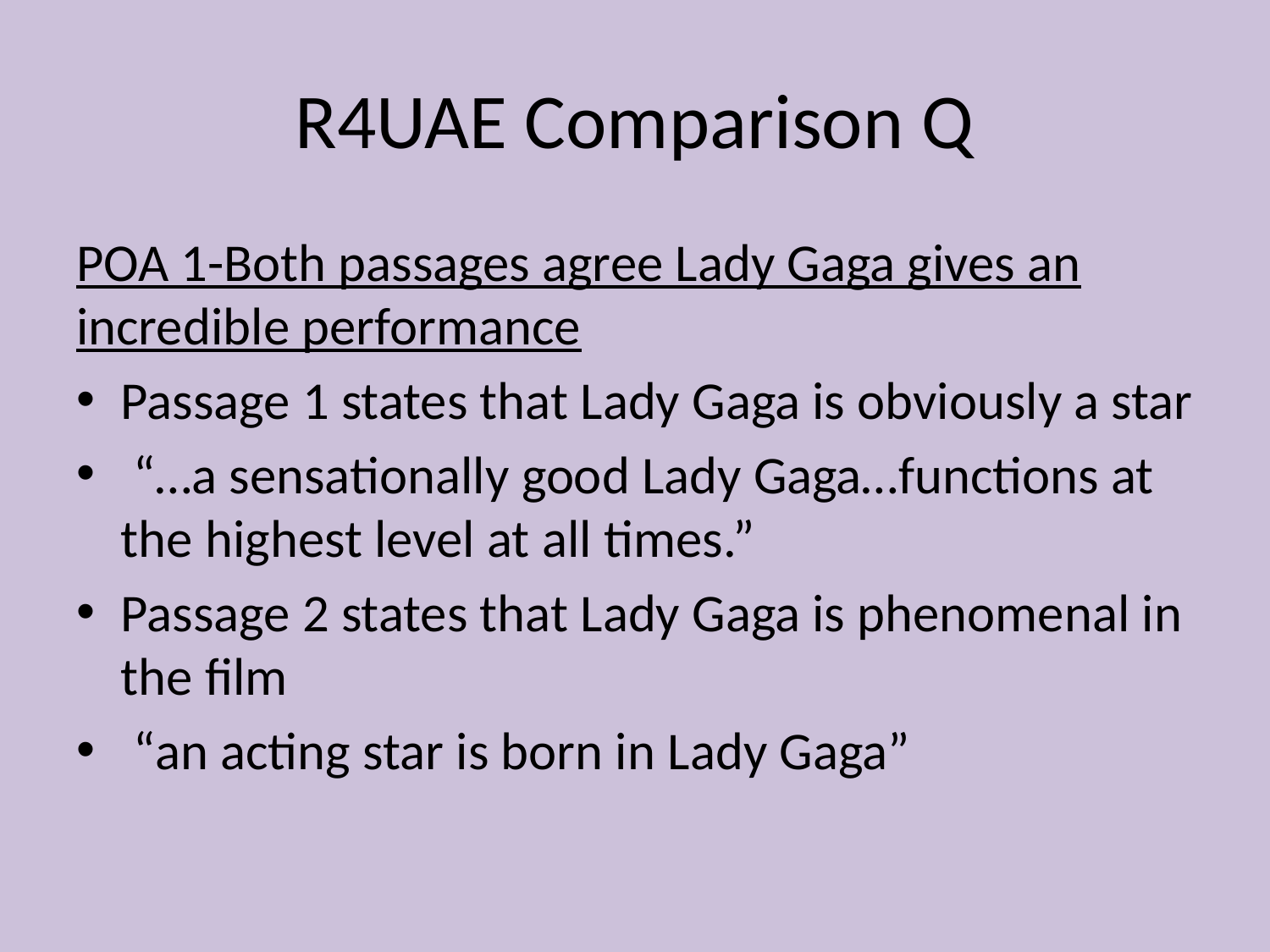

# R4UAE Comparison Q
POA 1-Both passages agree Lady Gaga gives an incredible performance
Passage 1 states that Lady Gaga is obviously a star
 “…a sensationally good Lady Gaga…functions at the highest level at all times.”
Passage 2 states that Lady Gaga is phenomenal in the film
 “an acting star is born in Lady Gaga”